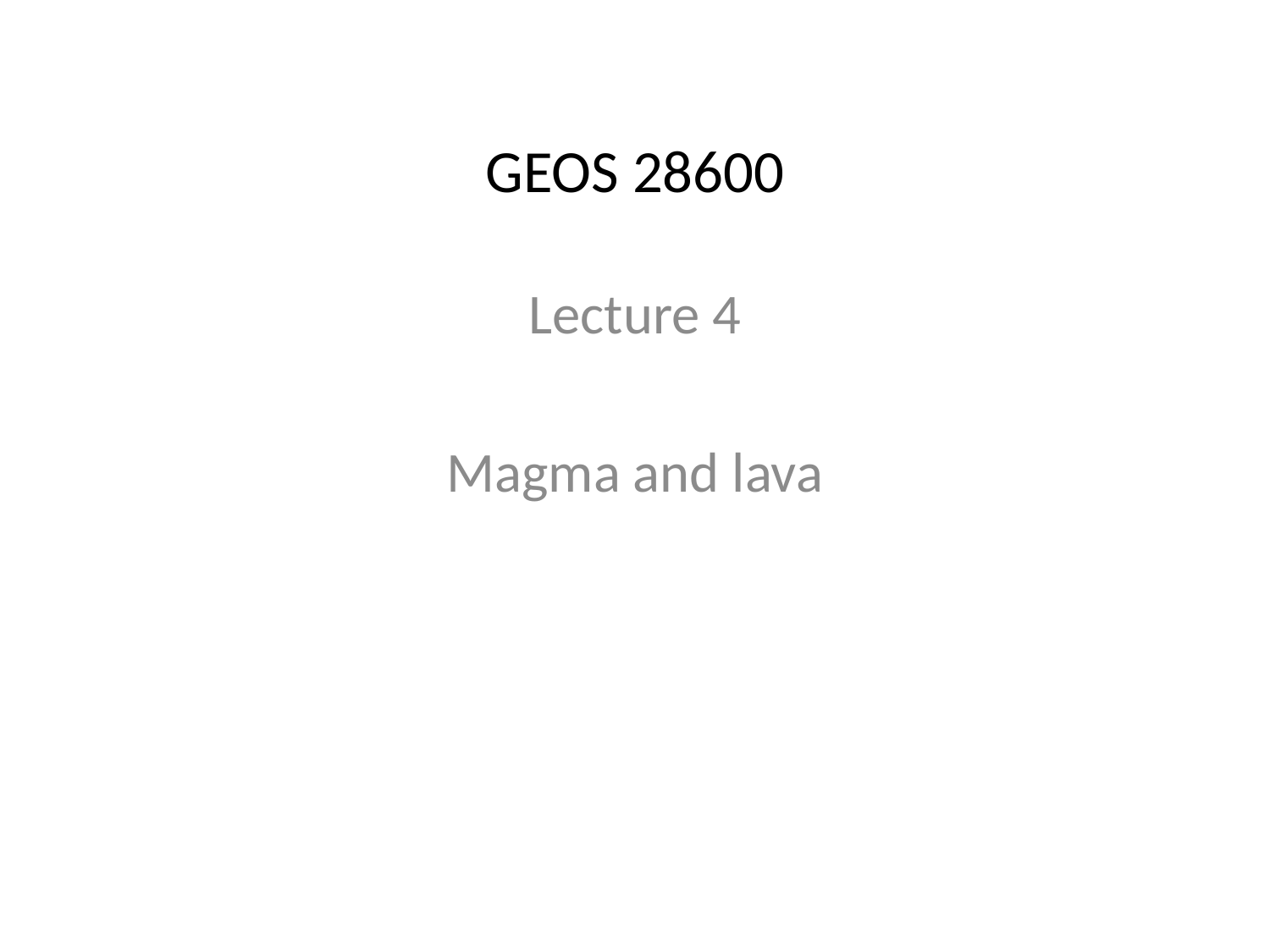

# GEOS 28600
Lecture 4

Magma and lava